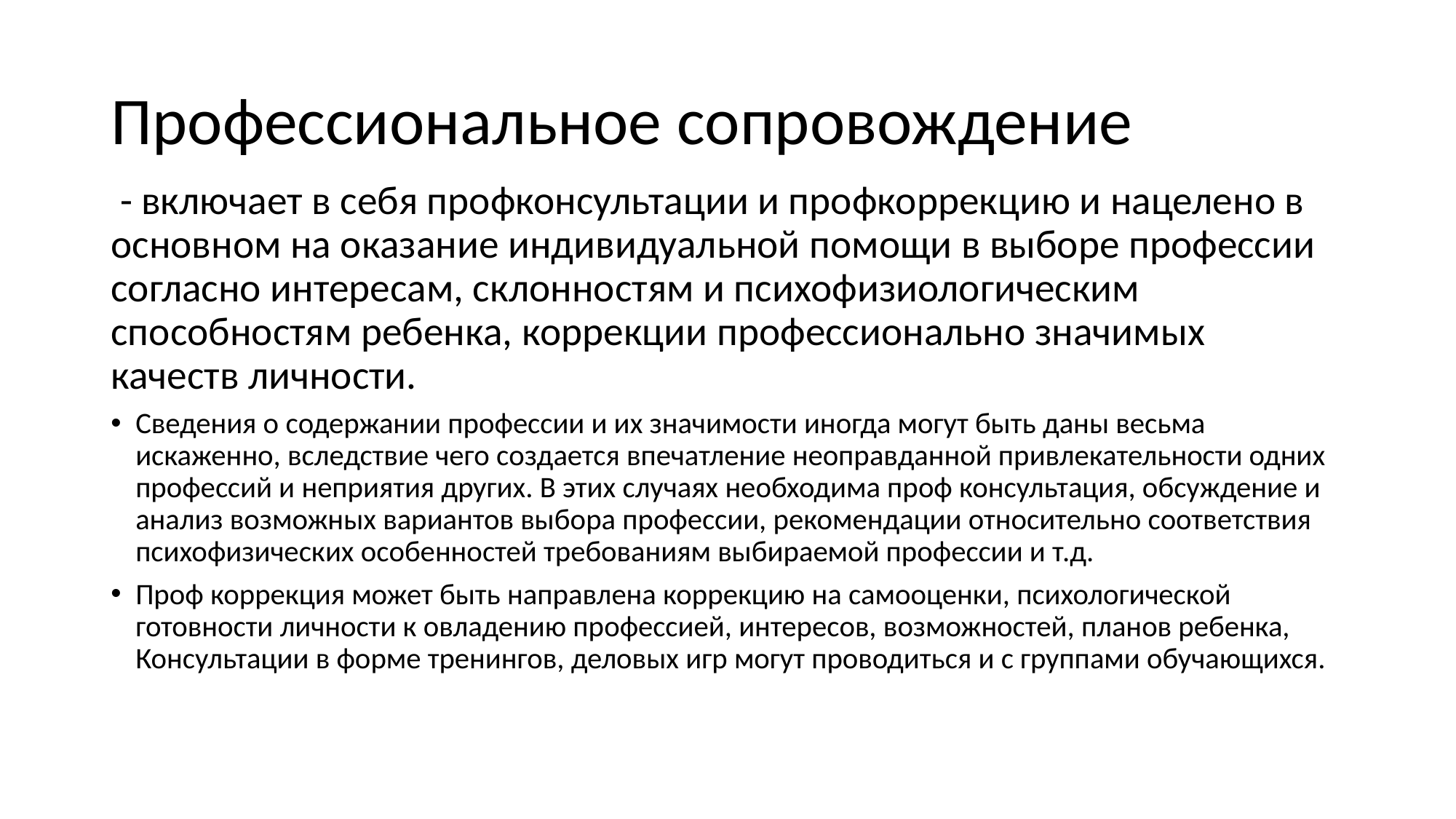

# Профессиональное сопровождение
 - включает в себя профконсультации и профкоррекцию и нацелено в основном на оказание индивидуальной помощи в выборе профессии согласно интересам, склонностям и психофизиологическим способностям ребенка, коррекции профессионально значимых качеств личности.
Сведения о содержании профессии и их значимости иногда могут быть даны весьма искаженно, вследствие чего создается впечатление неоправданной привлекательности одних профессий и неприятия других. В этих случаях необходима проф консультация, обсуждение и анализ возможных вариантов выбора профессии, рекомендации относительно соответствия психофизических особенностей требованиям выбираемой профессии и т.д.
Проф коррекция может быть направлена коррекцию на самооценки, психологической готовности личности к овладению профессией, интересов, возможностей, планов ребенка, Консультации в форме тренингов, деловых игр могут проводиться и с группами обучающихся.